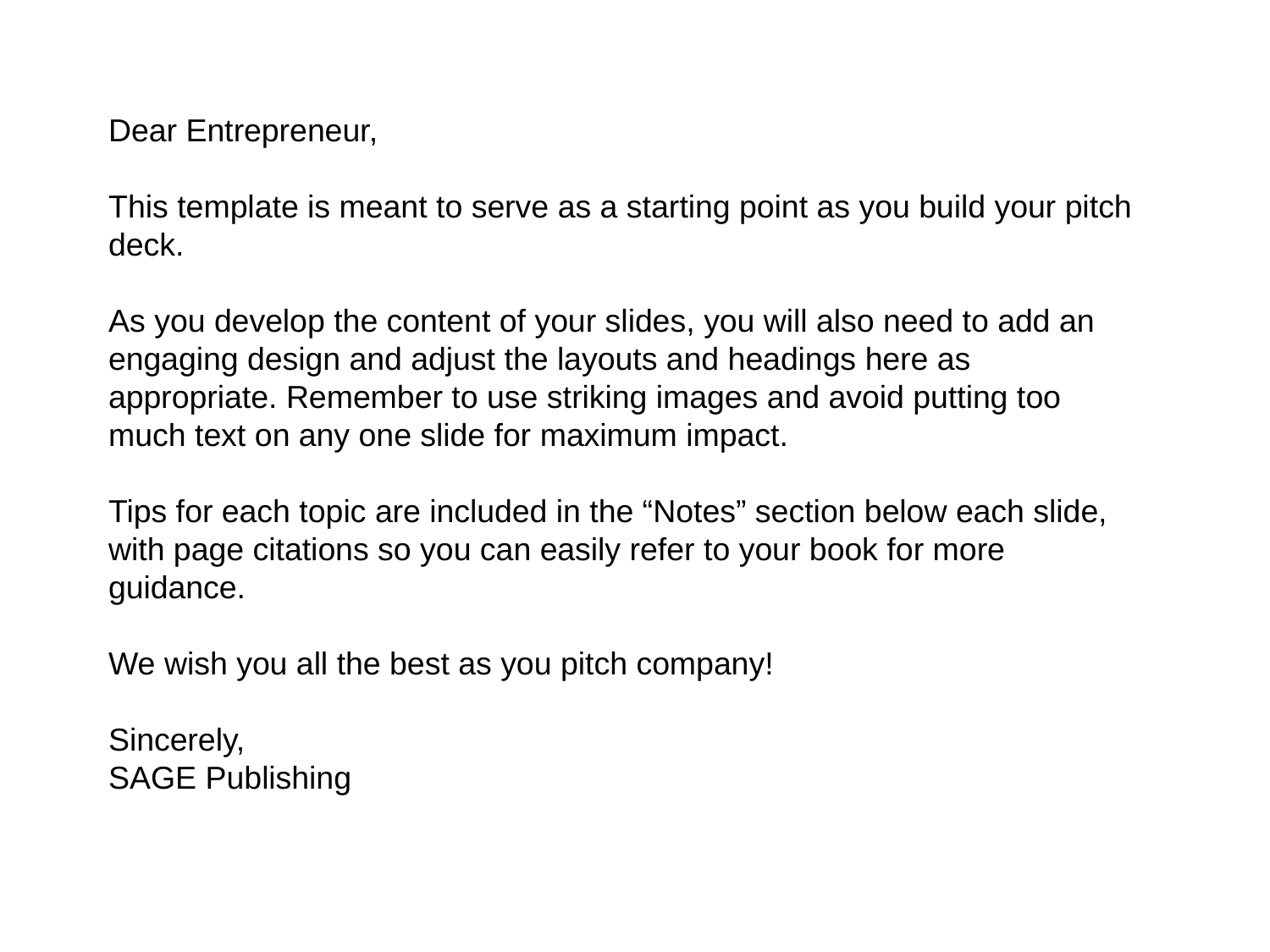

Dear Entrepreneur,

This template is meant to serve as a starting point as you build your pitch deck.

As you develop the content of your slides, you will also need to add an engaging design and adjust the layouts and headings here as appropriate. Remember to use striking images and avoid putting too much text on any one slide for maximum impact.

Tips for each topic are included in the “Notes” section below each slide, with page citations so you can easily refer to your book for more guidance.

We wish you all the best as you pitch company!

Sincerely,
SAGE Publishing